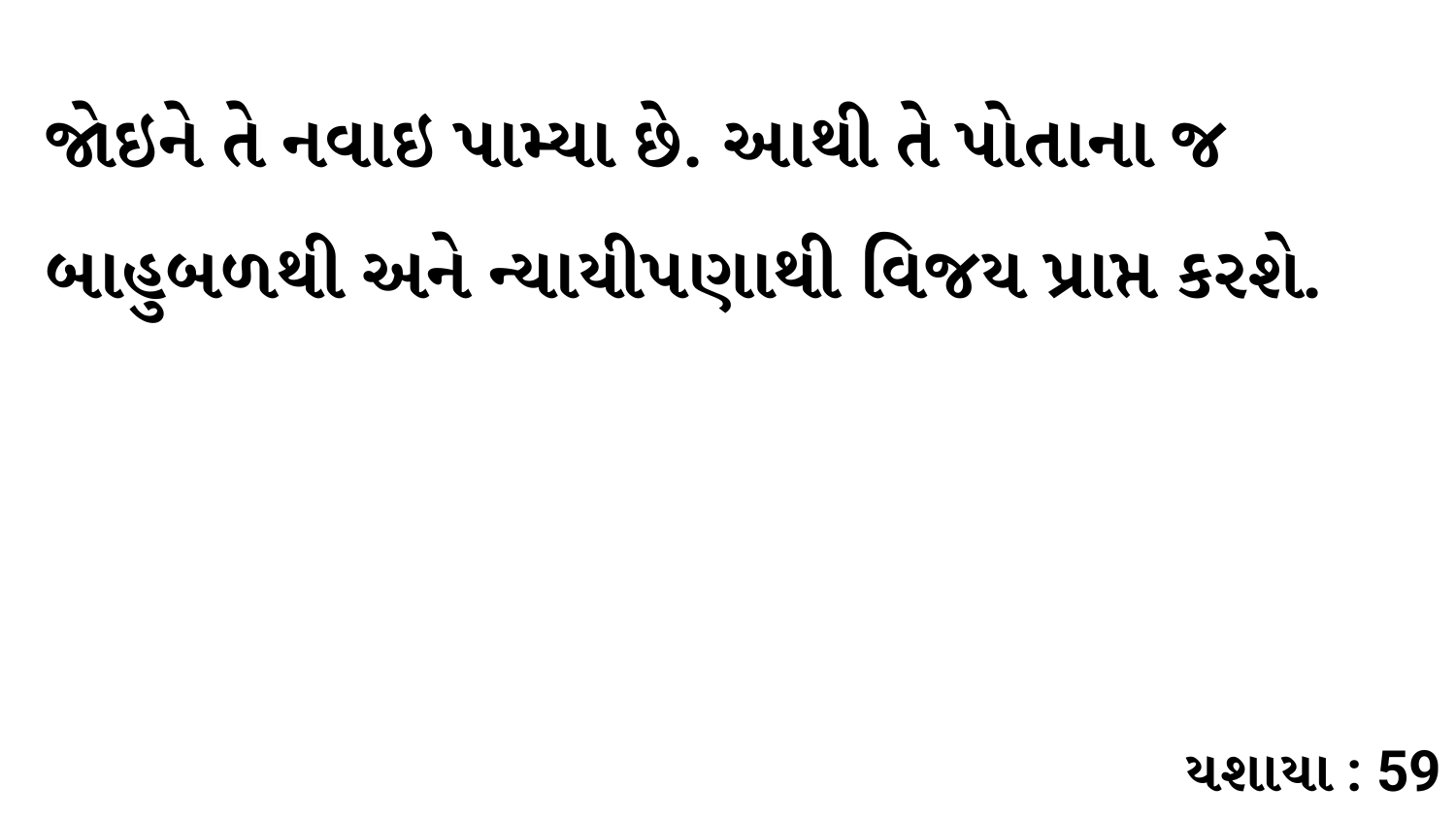

જોઇને તે નવાઇ પામ્યા છે. આથી તે પોતાના જ બાહુબળથી અને ન્યાયીપણાથી વિજય પ્રાપ્ત કરશે.
યશાયા : 59